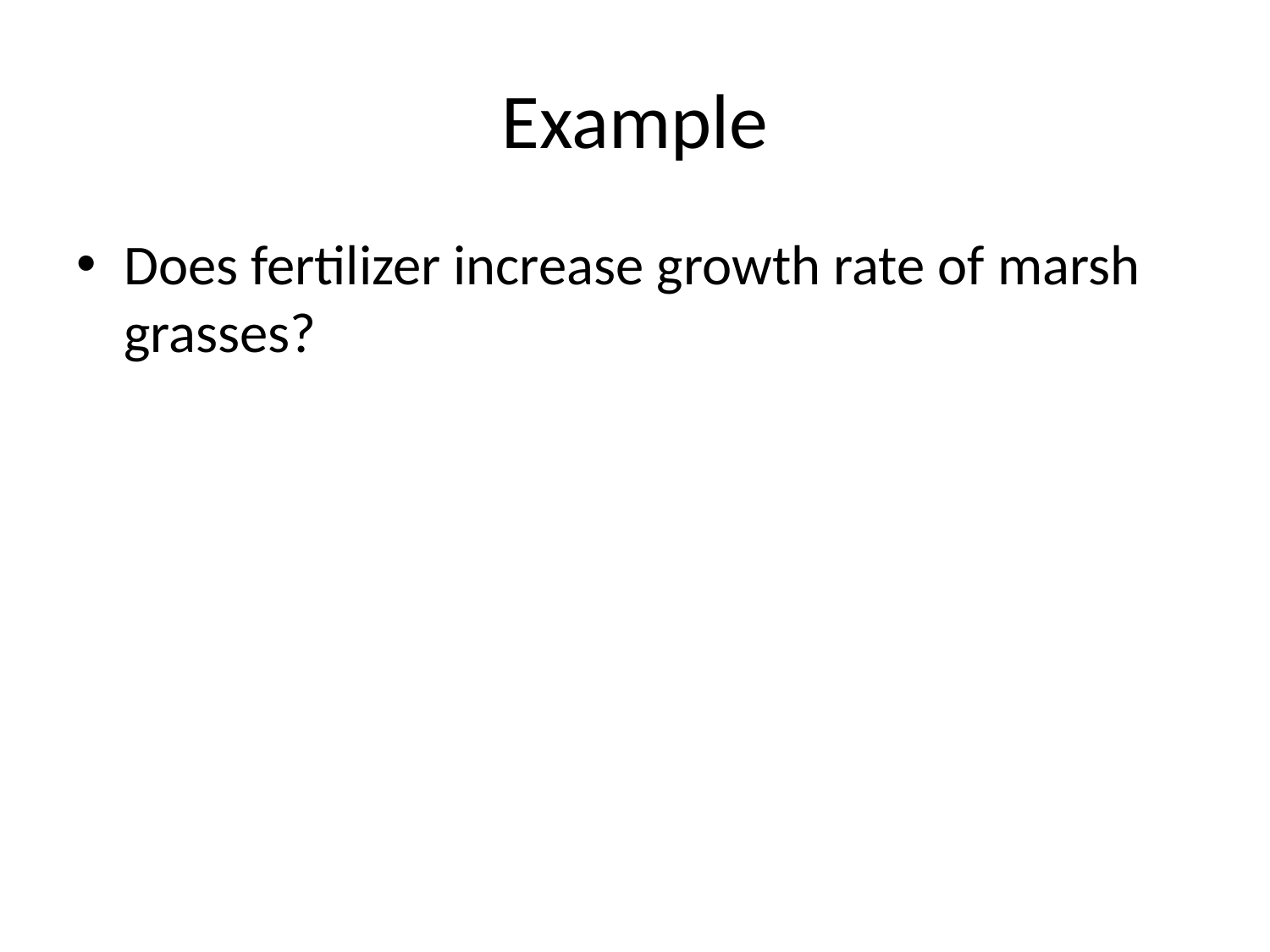

# Example
Does fertilizer increase growth rate of marsh grasses?